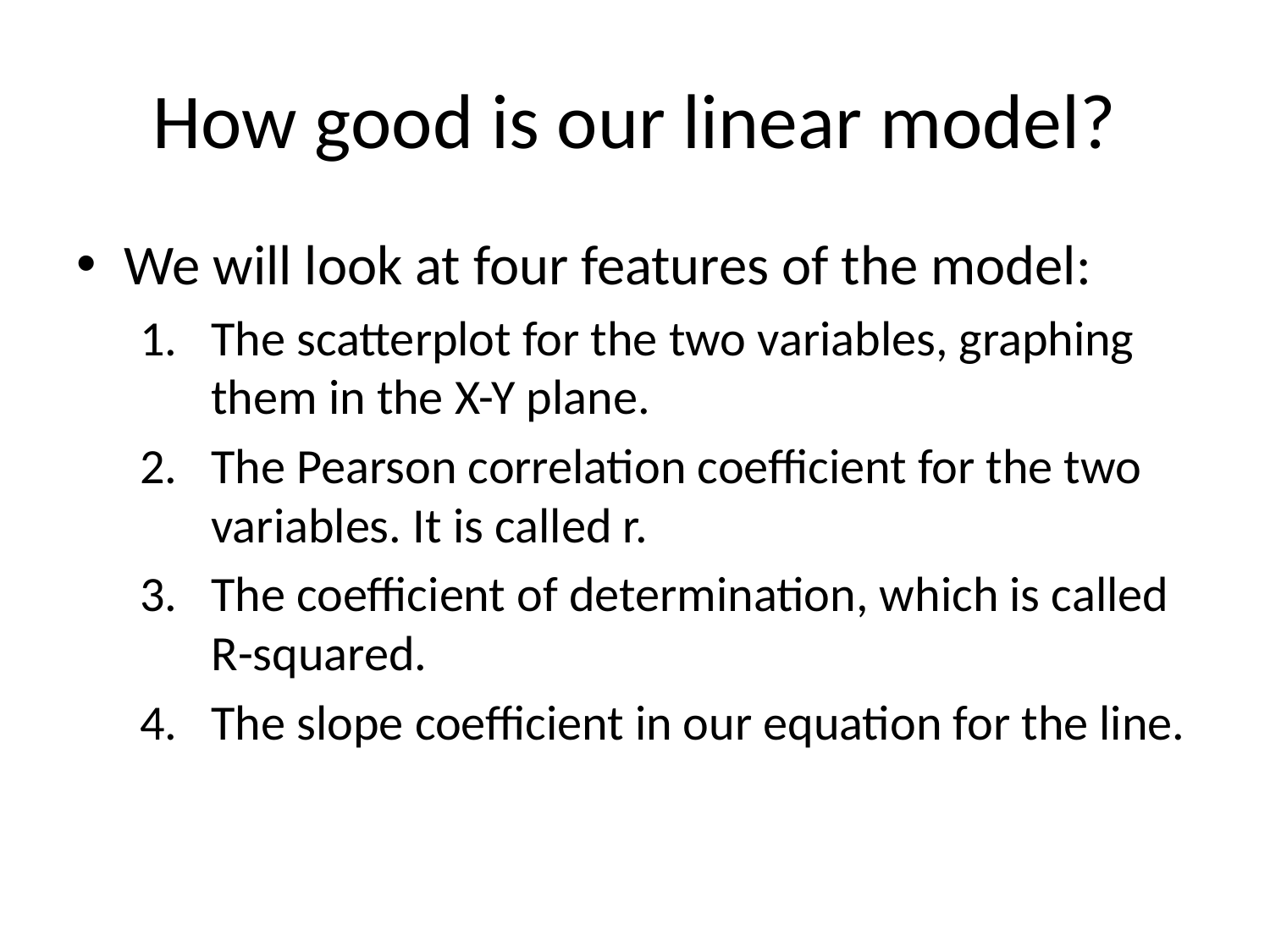

# How good is our linear model?
We will look at four features of the model:
The scatterplot for the two variables, graphing them in the X-Y plane.
The Pearson correlation coefficient for the two variables. It is called r.
The coefficient of determination, which is called R-squared.
The slope coefficient in our equation for the line.